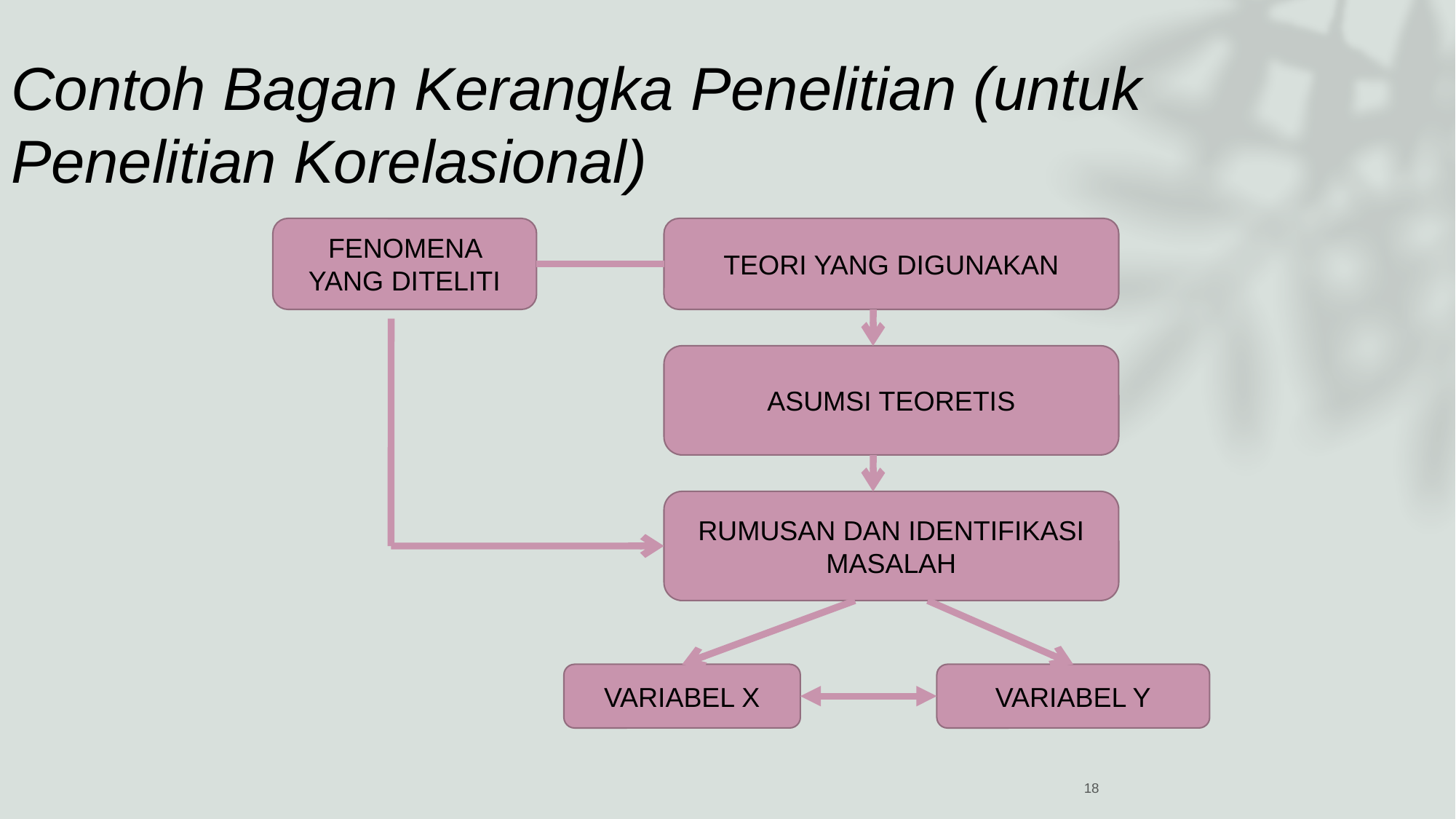

Contoh Bagan Kerangka Penelitian (untuk Penelitian Korelasional)
FENOMENA YANG DITELITI
TEORI YANG DIGUNAKAN
ASUMSI TEORETIS
RUMUSAN DAN IDENTIFIKASI MASALAH
VARIABEL X
VARIABEL Y

18